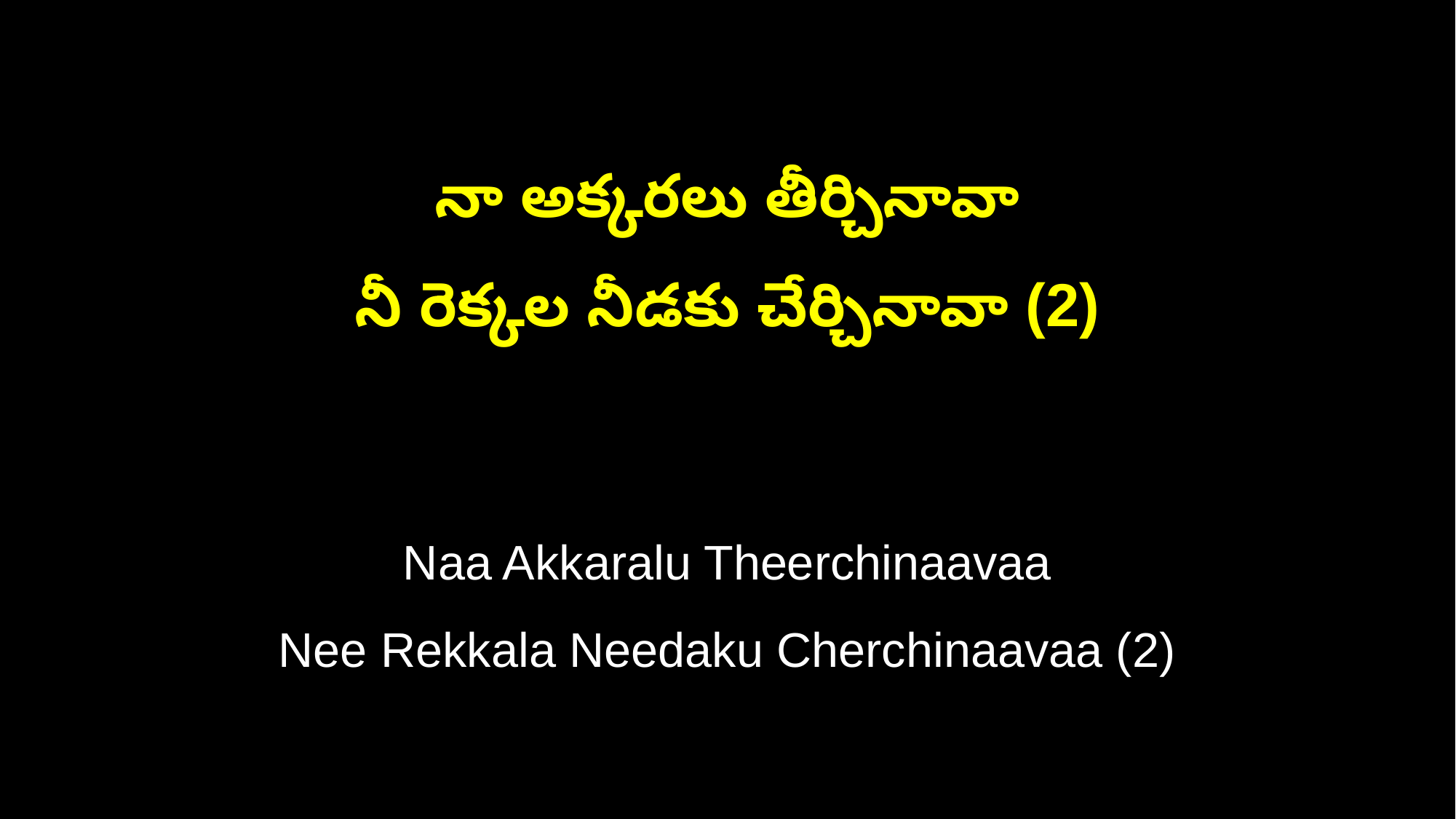

నా అక్కరలు తీర్చినావా
నీ రెక్కల నీడకు చేర్చినావా (2)
Naa Akkaralu Theerchinaavaa
Nee Rekkala Needaku Cherchinaavaa (2)